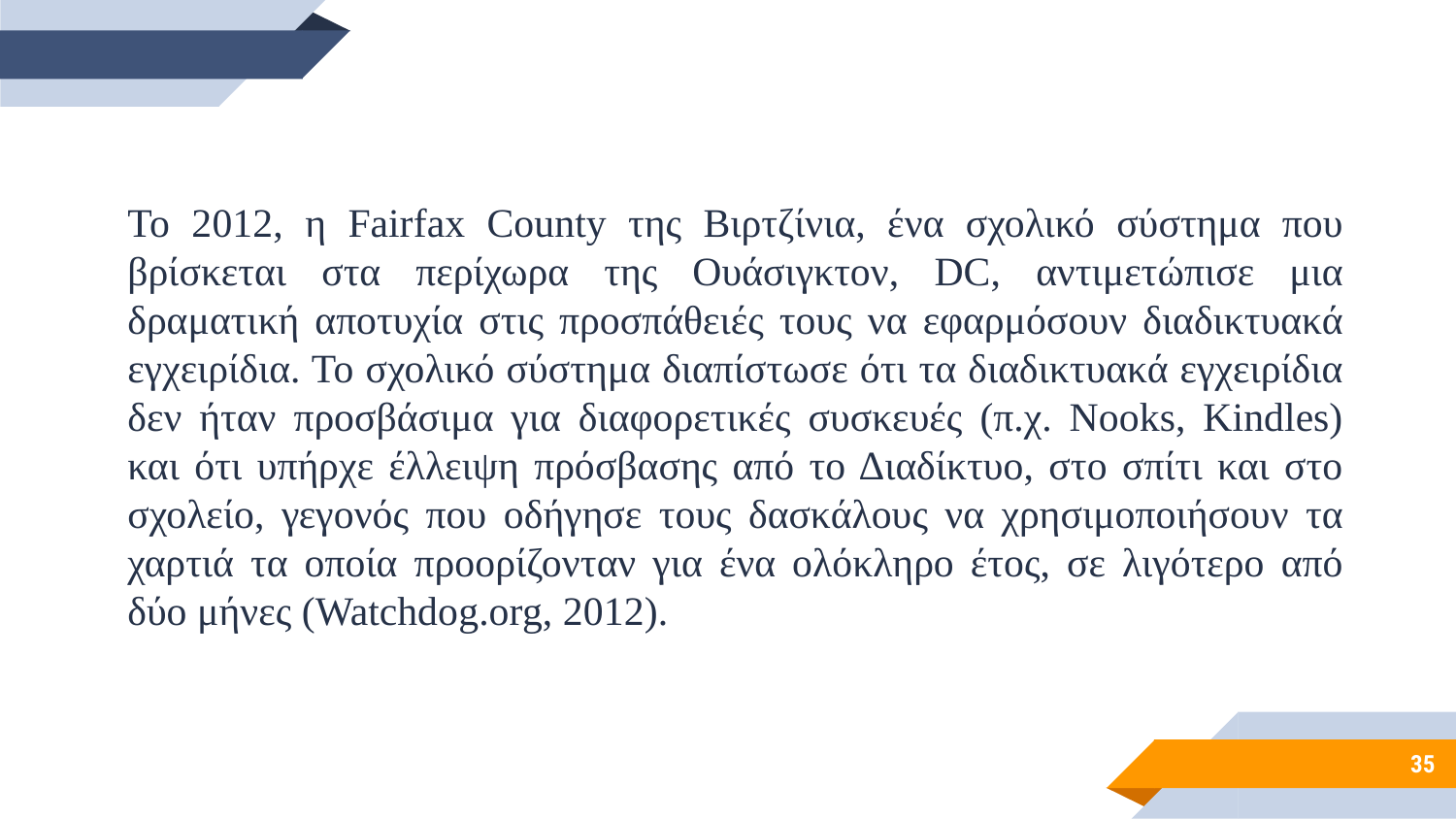

Το 2012, η Fairfax County της Βιρτζίνια, ένα σχολικό σύστημα που βρίσκεται στα περίχωρα της Ουάσιγκτον, DC, αντιμετώπισε μια δραματική αποτυχία στις προσπάθειές τους να εφαρμόσουν διαδικτυακά εγχειρίδια. Το σχολικό σύστημα διαπίστωσε ότι τα διαδικτυακά εγχειρίδια δεν ήταν προσβάσιμα για διαφορετικές συσκευές (π.χ. Nooks, Kindles) και ότι υπήρχε έλλειψη πρόσβασης από το Διαδίκτυο, στο σπίτι και στο σχολείο, γεγονός που οδήγησε τους δασκάλους να χρησιμοποιήσουν τα χαρτιά τα οποία προορίζονταν για ένα ολόκληρο έτος, σε λιγότερο από δύο μήνες (Watchdog.org, 2012).
35